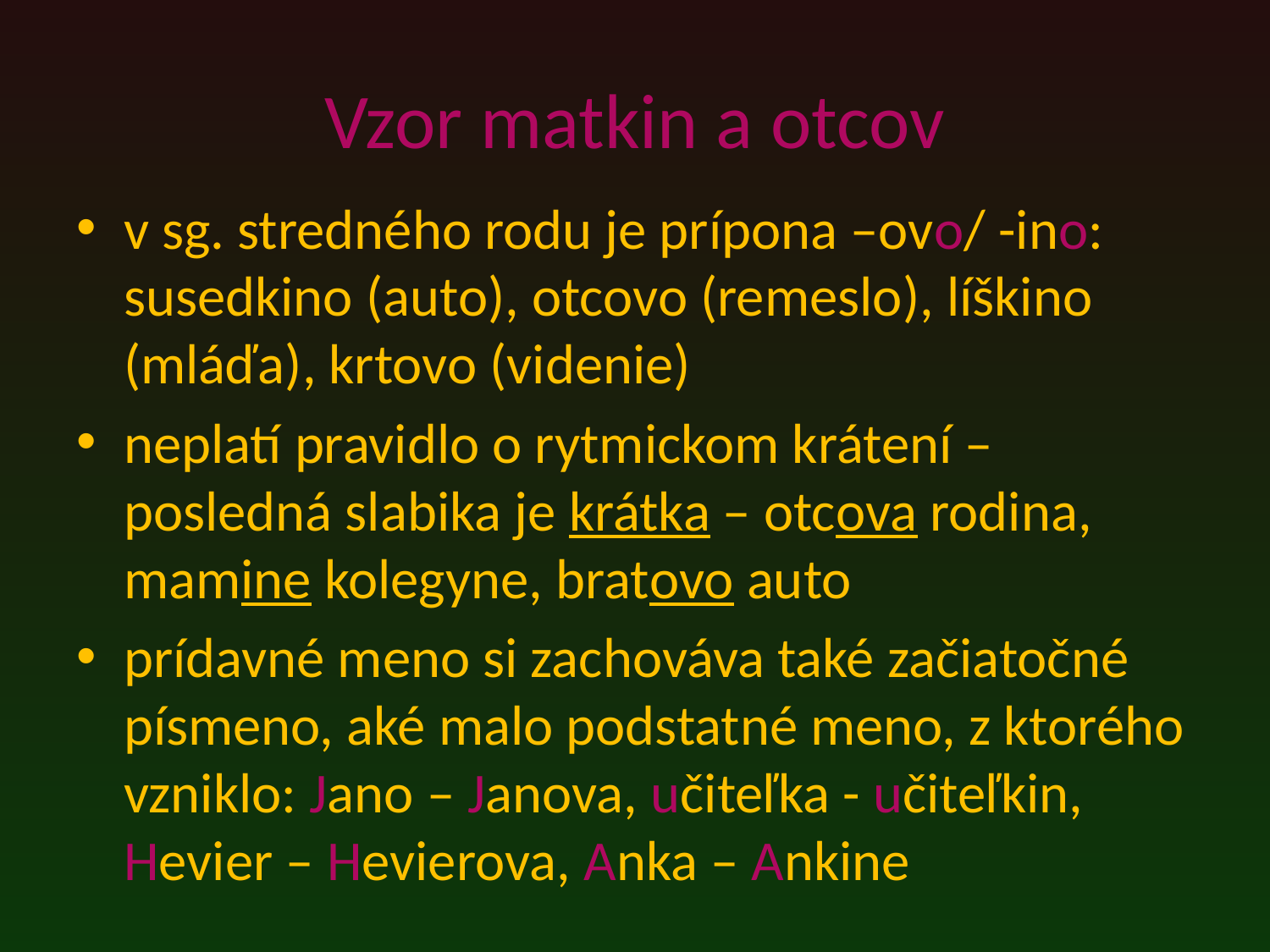

# Vzor matkin a otcov
v sg. stredného rodu je prípona –ovo/ -ino: susedkino (auto), otcovo (remeslo), líškino (mláďa), krtovo (videnie)
neplatí pravidlo o rytmickom krátení – posledná slabika je krátka – otcova rodina, mamine kolegyne, bratovo auto
prídavné meno si zachováva také začiatočné písmeno, aké malo podstatné meno, z ktorého vzniklo: Jano – Janova, učiteľka - učiteľkin, Hevier – Hevierova, Anka – Ankine